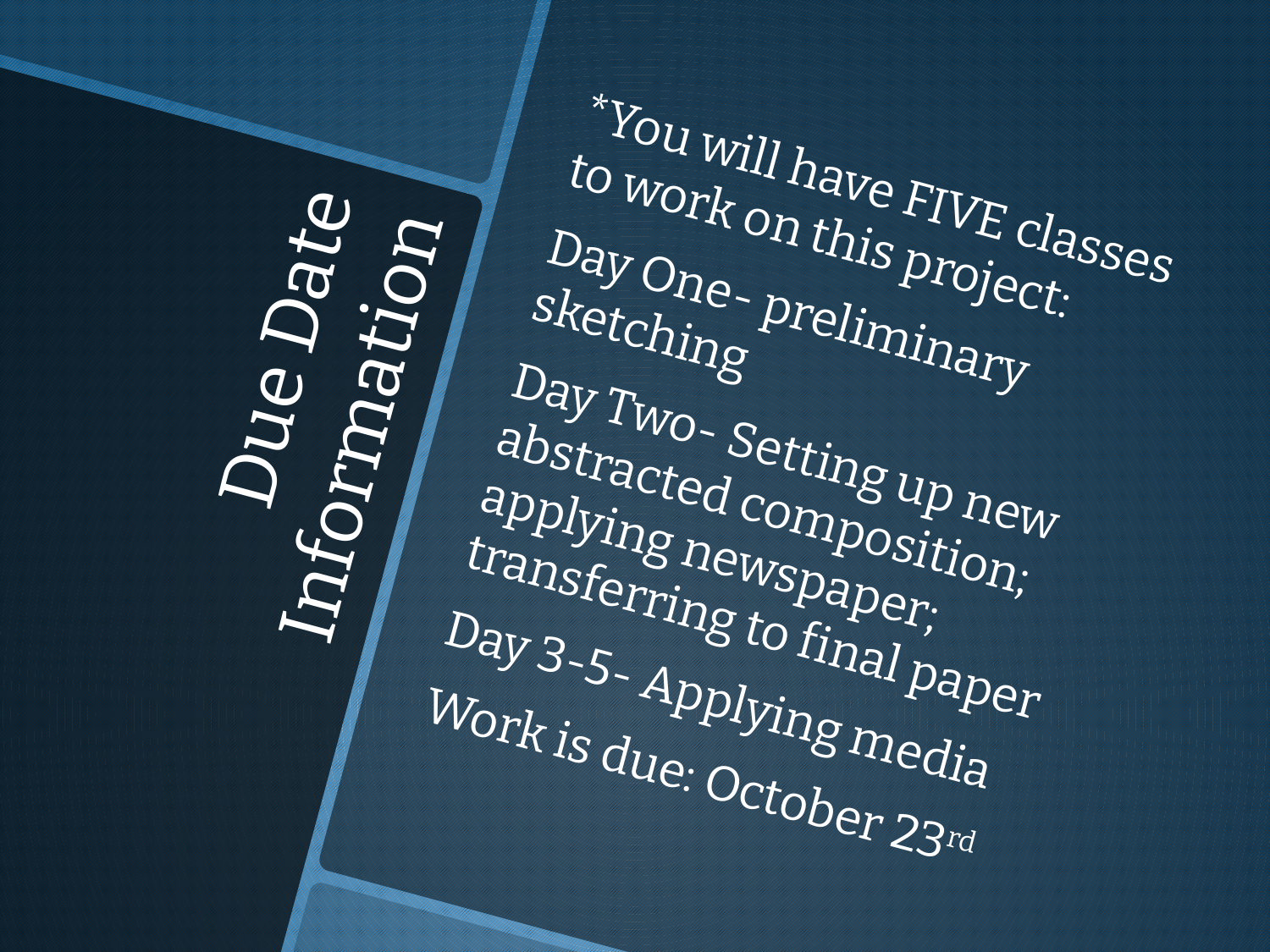

*You will have FIVE classes to work on this project:
Day One- preliminary sketching
Day Two- Setting up new abstracted composition; applying newspaper; transferring to final paper
Day 3-5- Applying media
Work is due: October 23rd
# Due Date Information